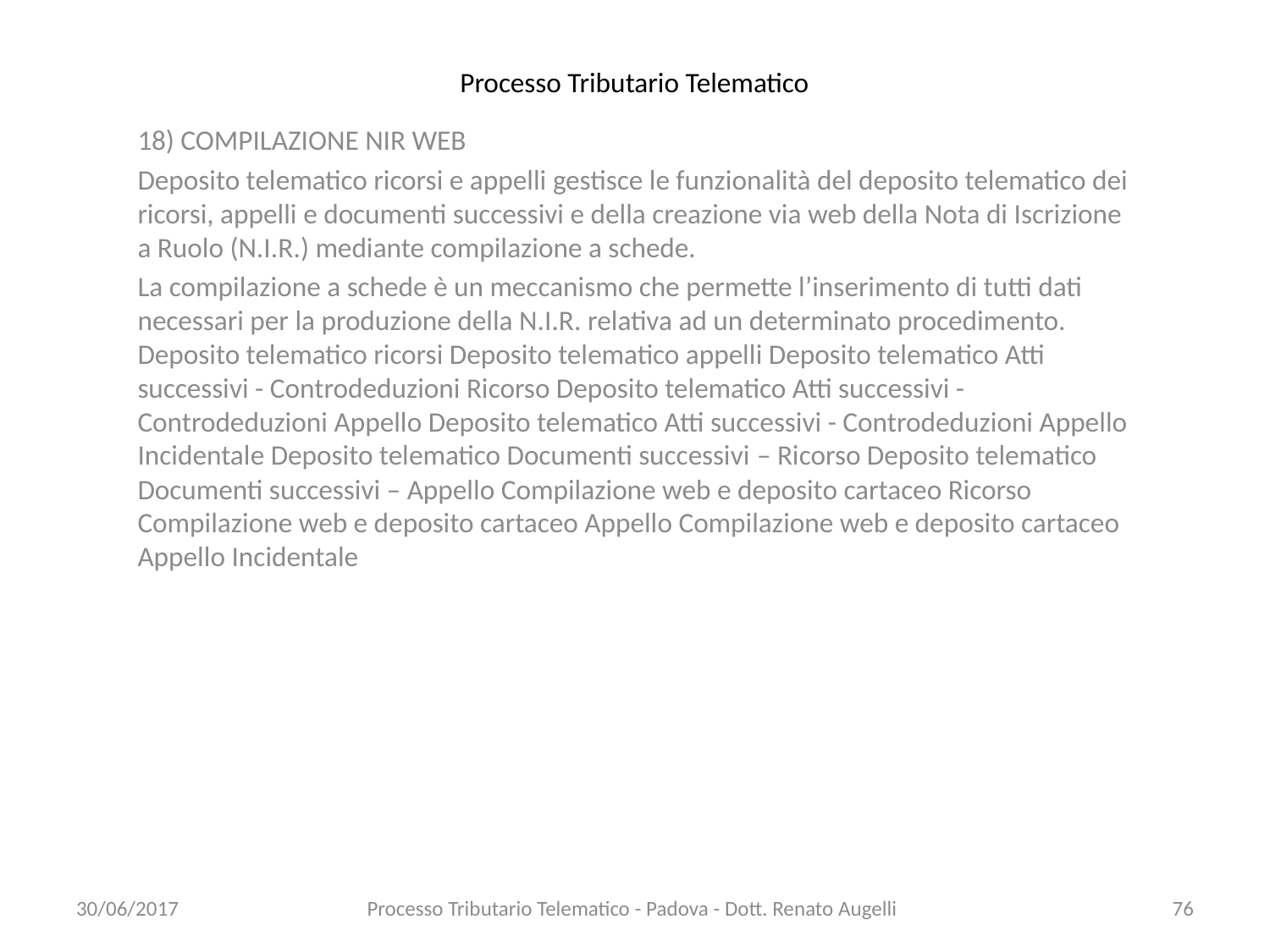

# Processo Tributario Telematico
18) COMPILAZIONE NIR WEB
Deposito telematico ricorsi e appelli gestisce le funzionalità del deposito telematico dei ricorsi, appelli e documenti successivi e della creazione via web della Nota di Iscrizione a Ruolo (N.I.R.) mediante compilazione a schede.
La compilazione a schede è un meccanismo che permette l’inserimento di tutti dati necessari per la produzione della N.I.R. relativa ad un determinato procedimento. Deposito telematico ricorsi Deposito telematico appelli Deposito telematico Atti successivi - Controdeduzioni Ricorso Deposito telematico Atti successivi - Controdeduzioni Appello Deposito telematico Atti successivi - Controdeduzioni Appello Incidentale Deposito telematico Documenti successivi – Ricorso Deposito telematico Documenti successivi – Appello Compilazione web e deposito cartaceo Ricorso Compilazione web e deposito cartaceo Appello Compilazione web e deposito cartaceo Appello Incidentale

30/06/2017
Processo Tributario Telematico - Padova - Dott. Renato Augelli
76